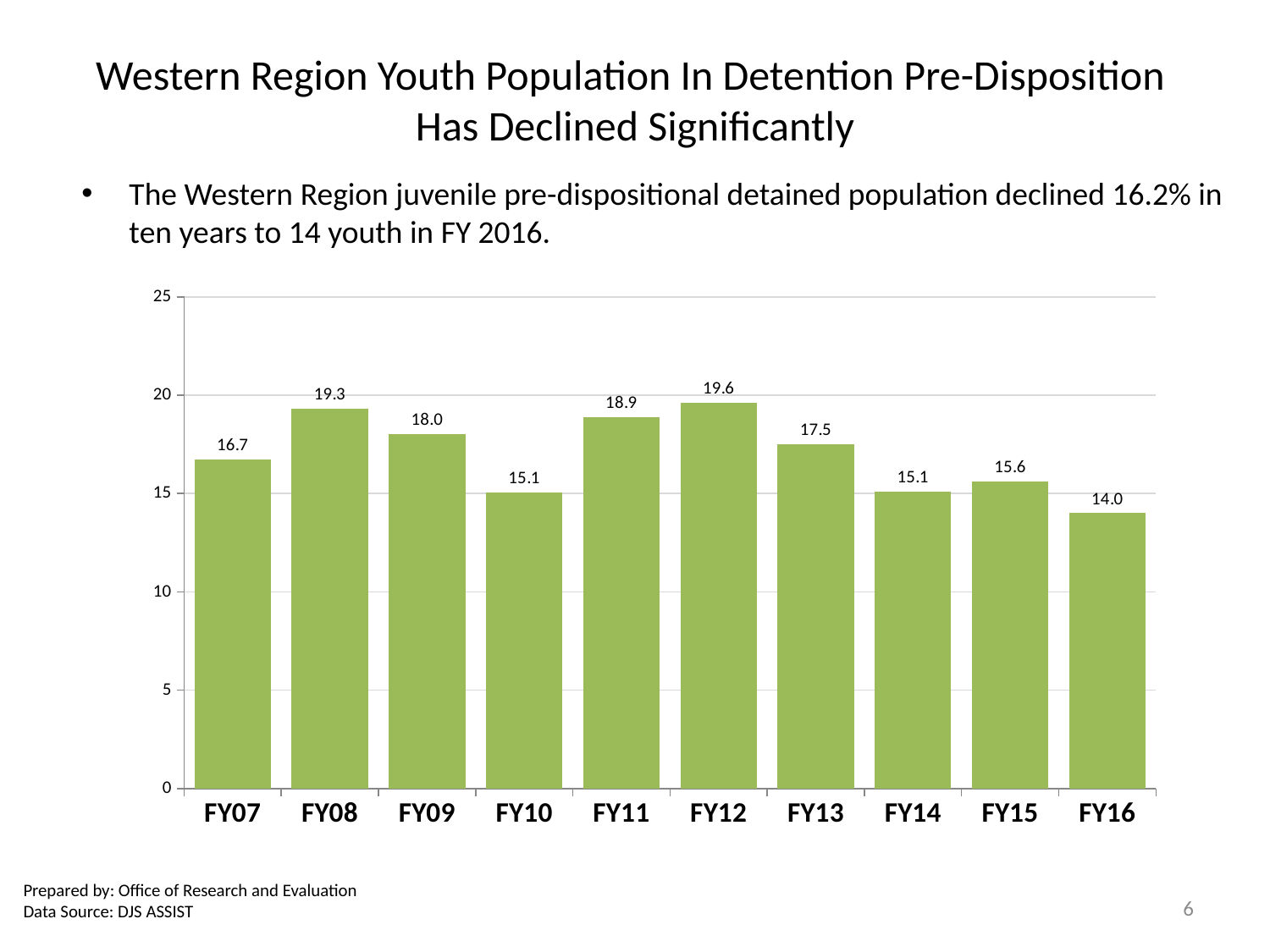

# Western Region Youth Population In Detention Pre-Disposition Has Declined Significantly
The Western Region juvenile pre-dispositional detained population declined 16.2% in ten years to 14 youth in FY 2016.

### Chart

| Category | Pre-Disposition ADP |
|---|---|
| FY16 | 14.0 |
| FY15 | 15.6 |
| FY14 | 15.1 |
| FY13 | 17.5 |
| FY12 | 19.621446190042686 |
| FY11 | 18.891972983257396 |
| FY10 | 15.06392884322712 |
| FY09 | 18.005479452055113 |
| FY08 | 19.330734398782536 |
| FY07 | 16.723251522070075 |
Prepared by: Office of Research and Evaluation
Data Source: DJS ASSIST
6